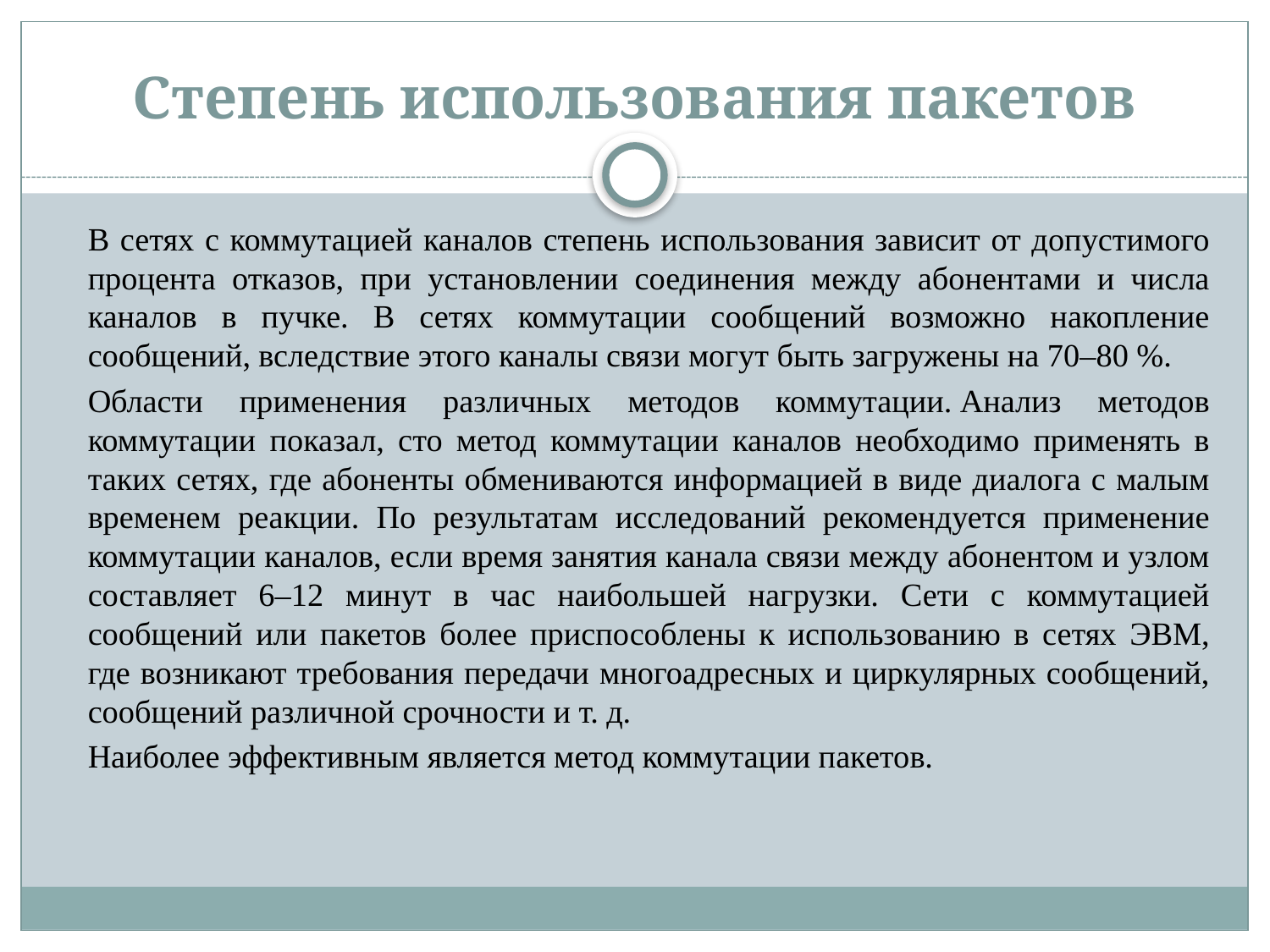

# Степень использования пакетов
		В сетях с коммутацией каналов степень использования зависит от допустимого процента отказов, при установлении соединения между абонентами и числа каналов в пучке. В сетях коммутации сообщений возможно накопление сообщений, вследствие этого каналы связи могут быть загружены на 70–80 %.
		Области применения различных методов коммутации. Анализ методов коммутации показал, сто метод коммутации каналов необходимо применять в таких сетях, где абоненты обмениваются информацией в виде диалога с малым временем реакции. По результатам исследований рекомендуется применение коммутации каналов, если время занятия канала связи между абонентом и узлом составляет 6–12 минут в час наибольшей нагрузки. Сети с коммутацией сообщений или пакетов более приспособлены к использованию в сетях ЭВМ, где возникают требования передачи многоадресных и циркулярных сообщений, сообщений различной срочности и т. д.
		Наиболее эффективным является метод коммутации пакетов.